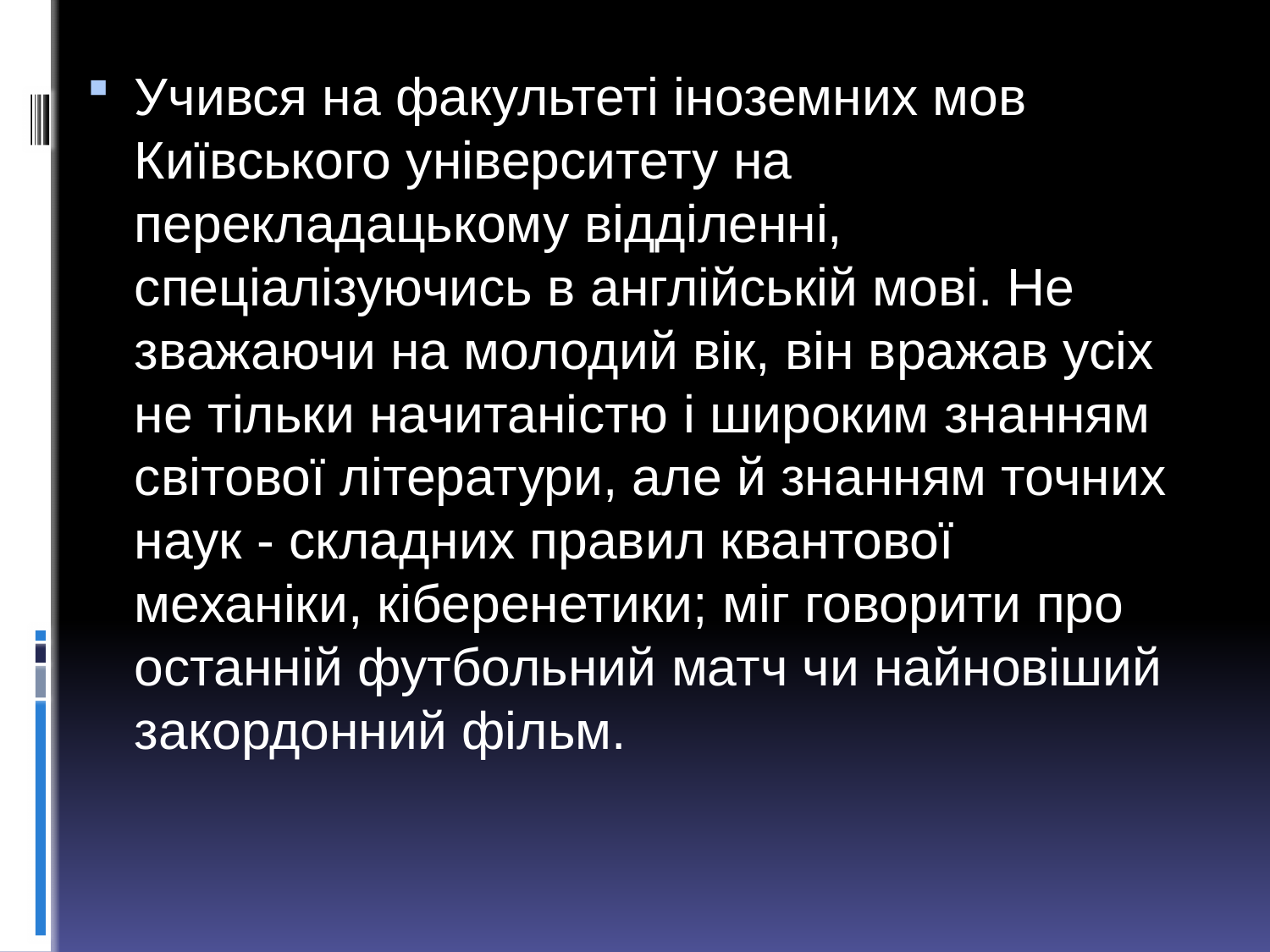

Учився на факультеті іноземних мов Київського університету на перекладацькому відділенні, спеціалізуючись в англійській мові. Не зважаючи на молодий вік, він вражав усіх не тільки начитаністю і широким знанням світової літератури, але й знанням точних наук - складних правил квантової механіки, кіберенетики; міг говорити про останній футбольний матч чи найновіший закордонний фільм.